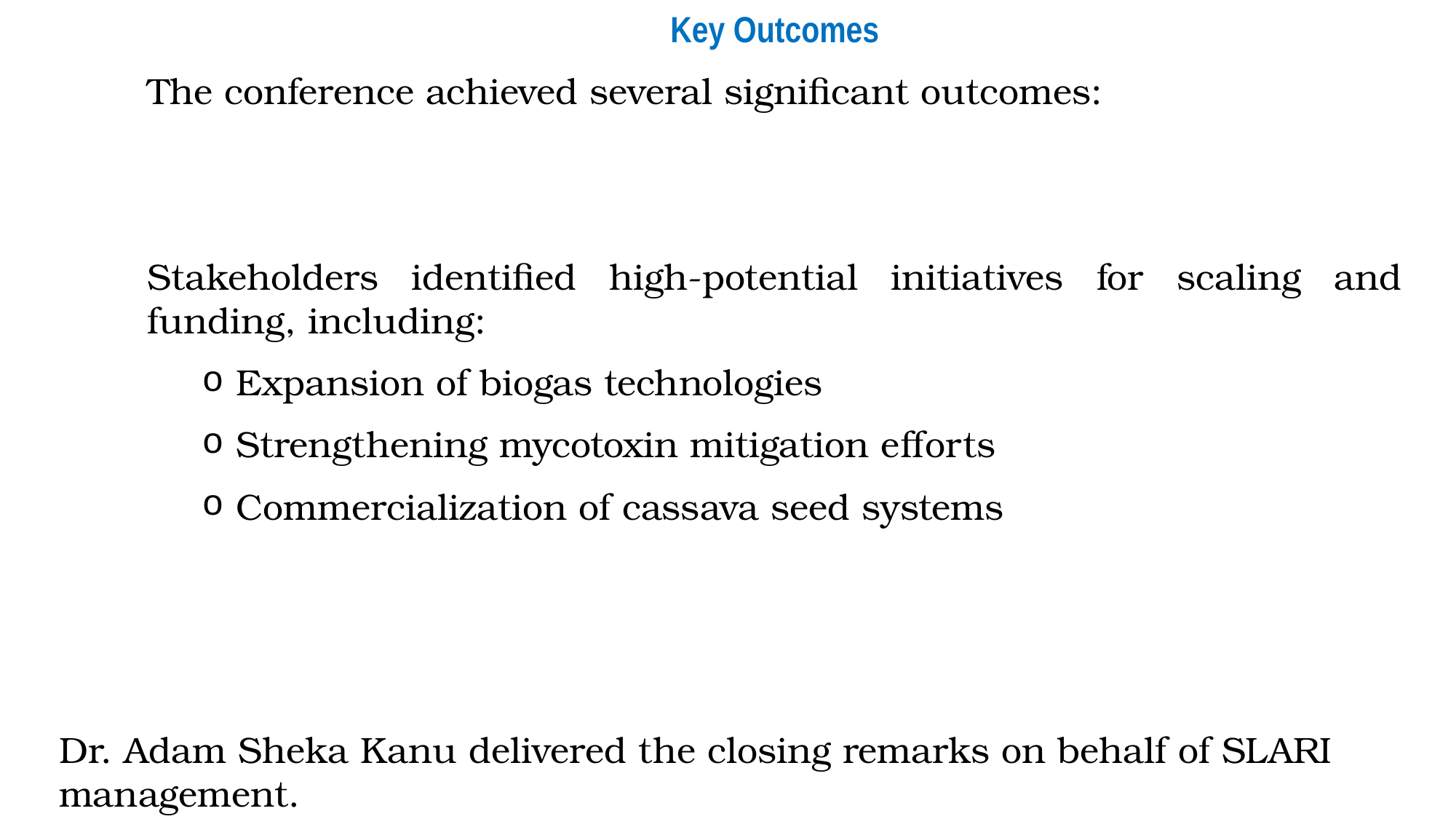

Key Outcomes
The conference achieved several significant outcomes:

Stakeholders identified high-potential initiatives for scaling and funding, including:
Expansion of biogas technologies
Strengthening mycotoxin mitigation efforts
Commercialization of cassava seed systems
Dr. Adam Sheka Kanu delivered the closing remarks on behalf of SLARI management.